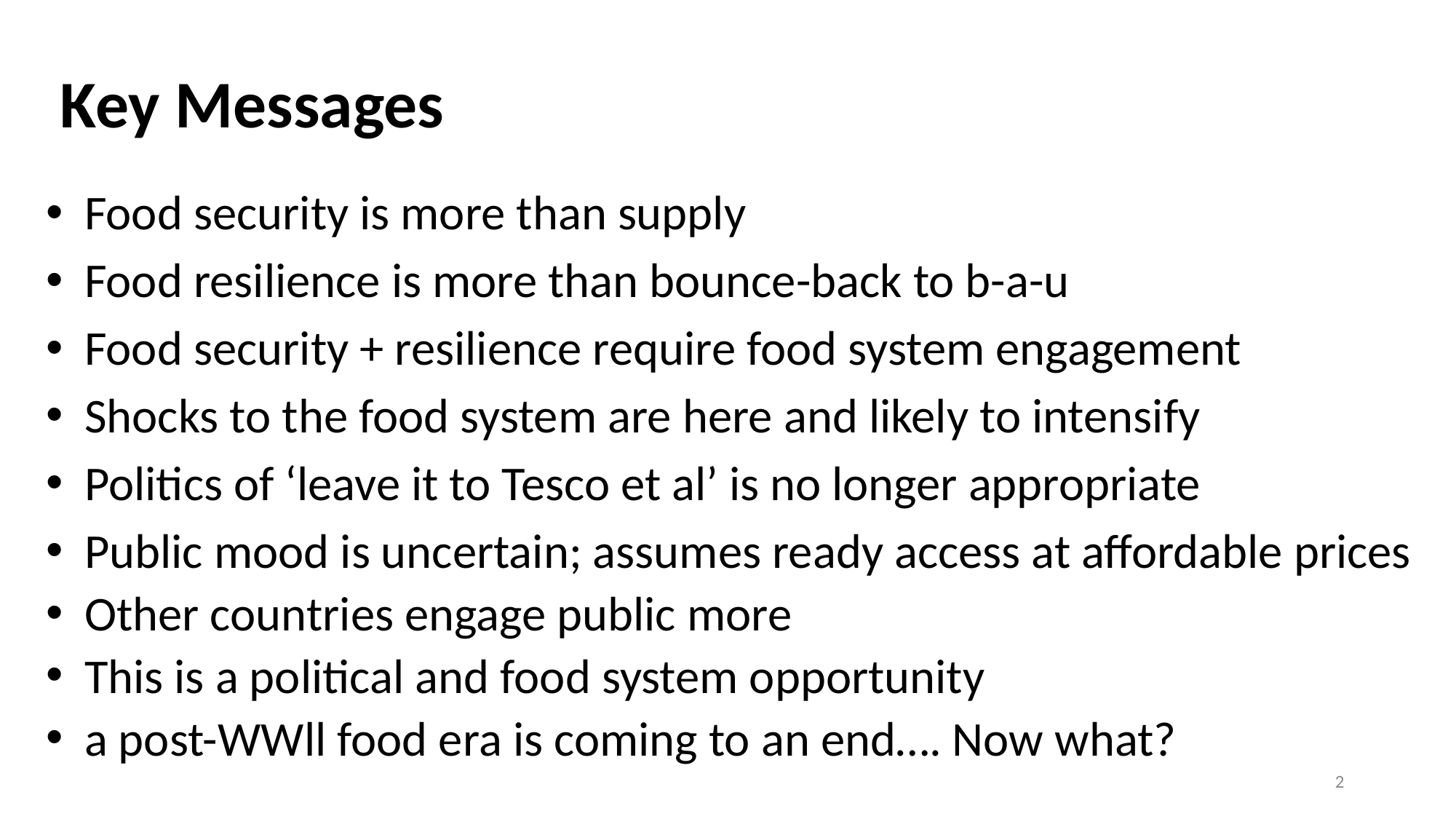

# Key Messages
 Food security is more than supply
 Food resilience is more than bounce-back to b-a-u
 Food security + resilience require food system engagement
 Shocks to the food system are here and likely to intensify
 Politics of ‘leave it to Tesco et al’ is no longer appropriate
 Public mood is uncertain; assumes ready access at affordable prices
 Other countries engage public more
 This is a political and food system opportunity
 a post-WWll food era is coming to an end…. Now what?
2